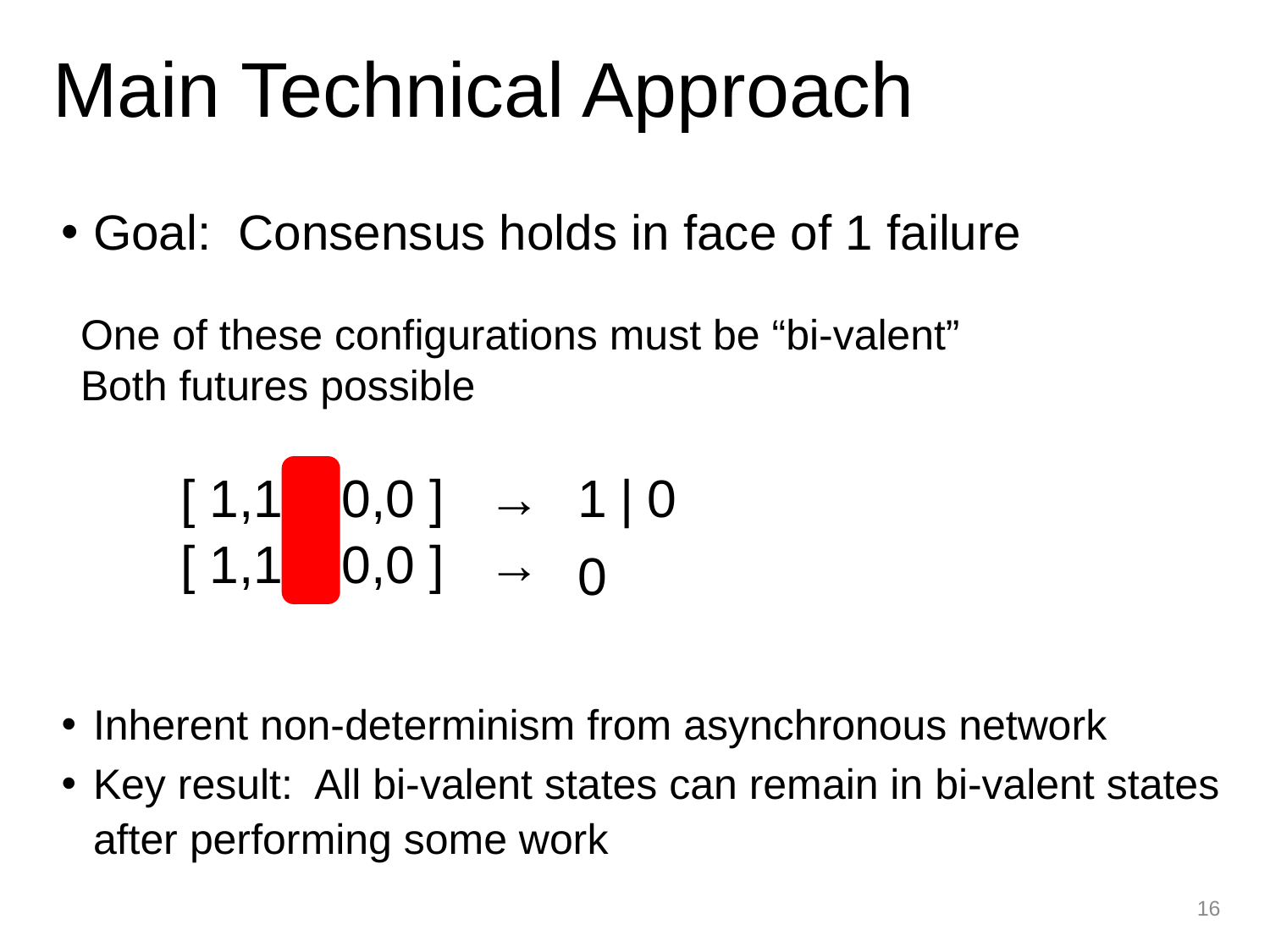

# Main Technical Approach
Goal:  Consensus holds in face of 1 failure

[ 1,1,0,0,0 ]   →
[ 1,1,1,0,0 ]   →

Inherent non-determinism from asynchronous network
Key result:  All bi-valent states can remain in bi-valent states after performing some work
One of these configurations must be “bi-valent”
Both futures possible

1 | 0
0
16